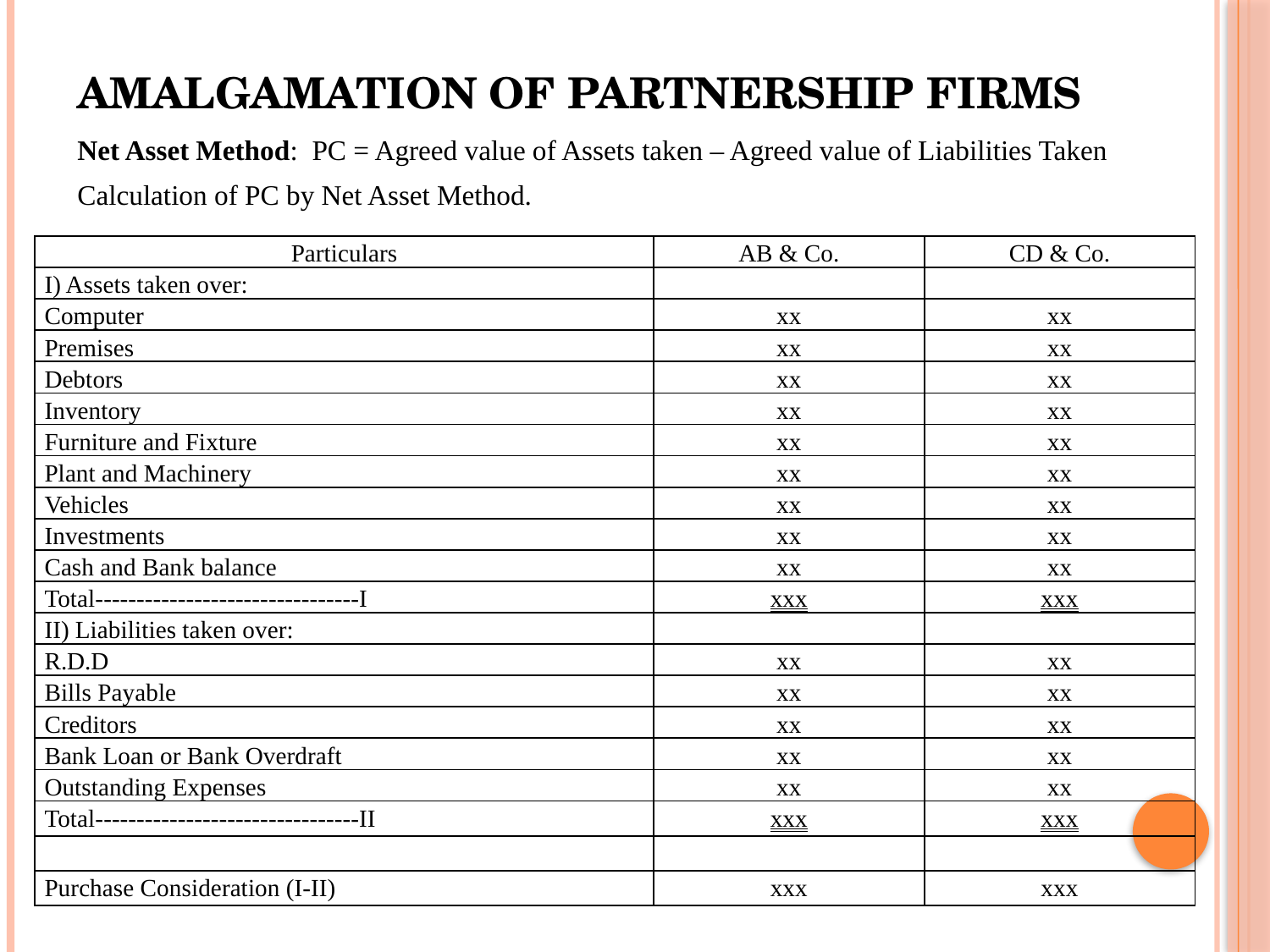

# Amalgamation of Partnership Firms
Net Asset Method:  PC = Agreed value of Assets taken – Agreed value of Liabilities Taken
Calculation of PC by Net Asset Method.
| Particulars | AB & Co. | CD & Co. |
| --- | --- | --- |
| I) Assets taken over: |  |  |
| Computer | xx | xx |
| Premises | xx | xx |
| Debtors | xx | xx |
| Inventory | xx | xx |
| Furniture and Fixture | xx | xx |
| Plant and Machinery | xx | xx |
| Vehicles | xx | xx |
| Investments | xx | xx |
| Cash and Bank balance | xx | xx |
| Total--------------------------------I | xxx | xxx |
| II) Liabilities taken over: |  |  |
| R.D.D | xx | xx |
| Bills Payable | xx | xx |
| Creditors | xx | xx |
| Bank Loan or Bank Overdraft | xx | xx |
| Outstanding Expenses | xx | xx |
| Total--------------------------------II | xxx | xxx |
|  |  |  |
| Purchase Consideration (I-II) | xxx | xxx |